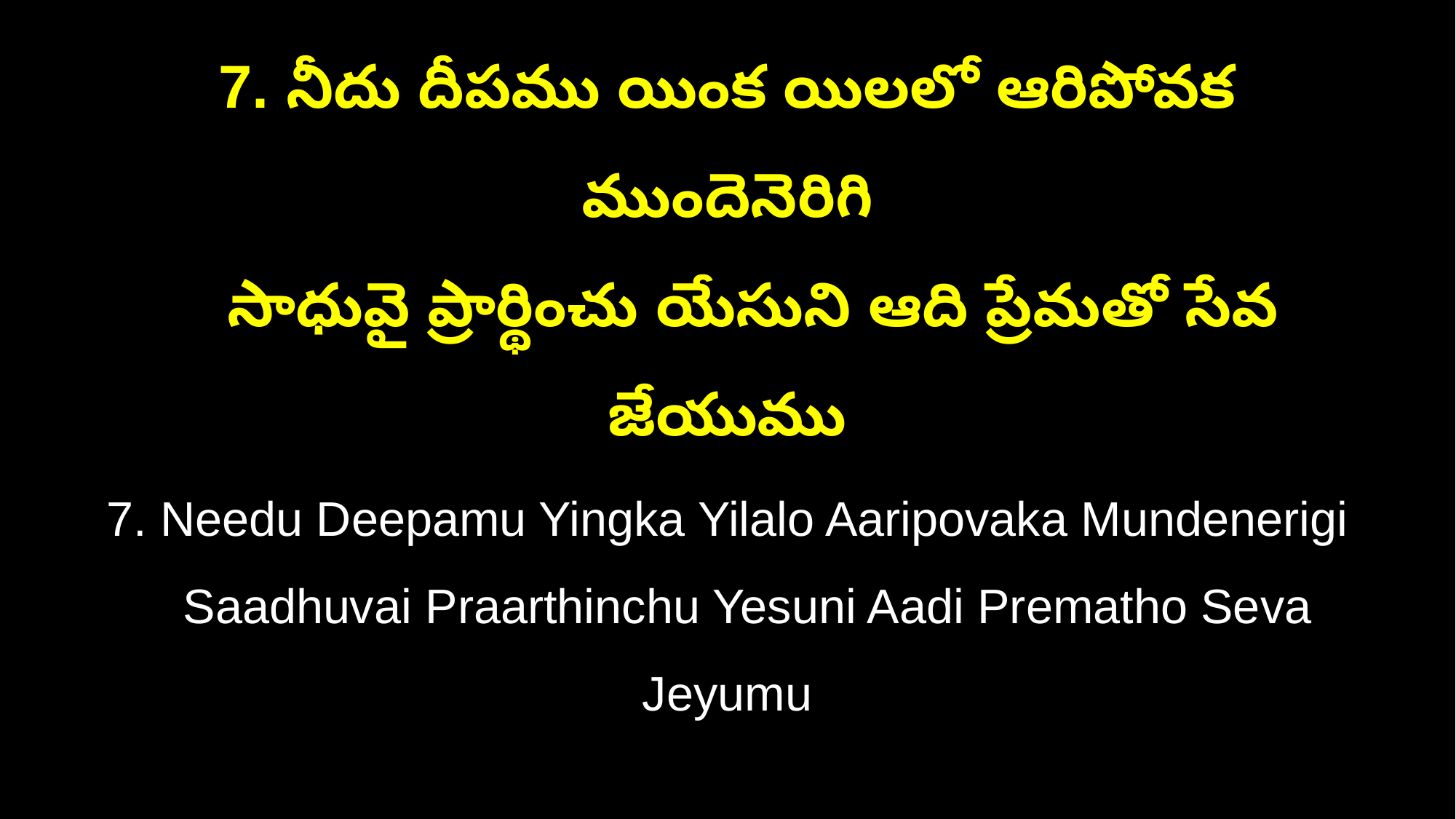

7. నీదు దీపము యింక యిలలో ఆరిపోవక ముందెనెరిగి
   సాధువై ప్రార్థించు యేసుని ఆది ప్రేమతో సేవ జేయుము
7. Needu Deepamu Yingka Yilalo Aaripovaka Mundenerigi
   Saadhuvai Praarthinchu Yesuni Aadi Prematho Seva Jeyumu